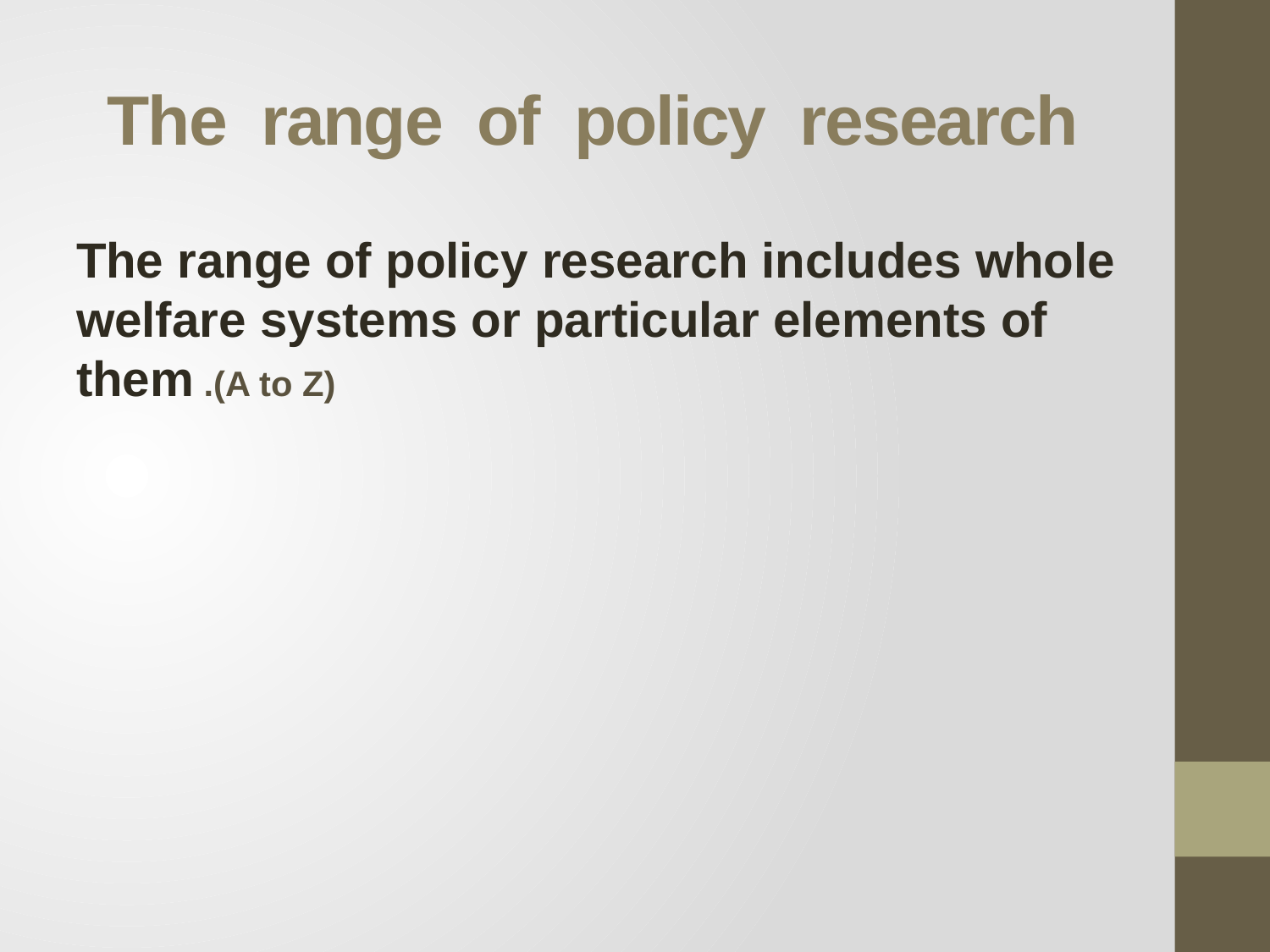

# The  range  of  policy  research
The range of policy research includes whole welfare systems or particular elements of them .(A to Z)